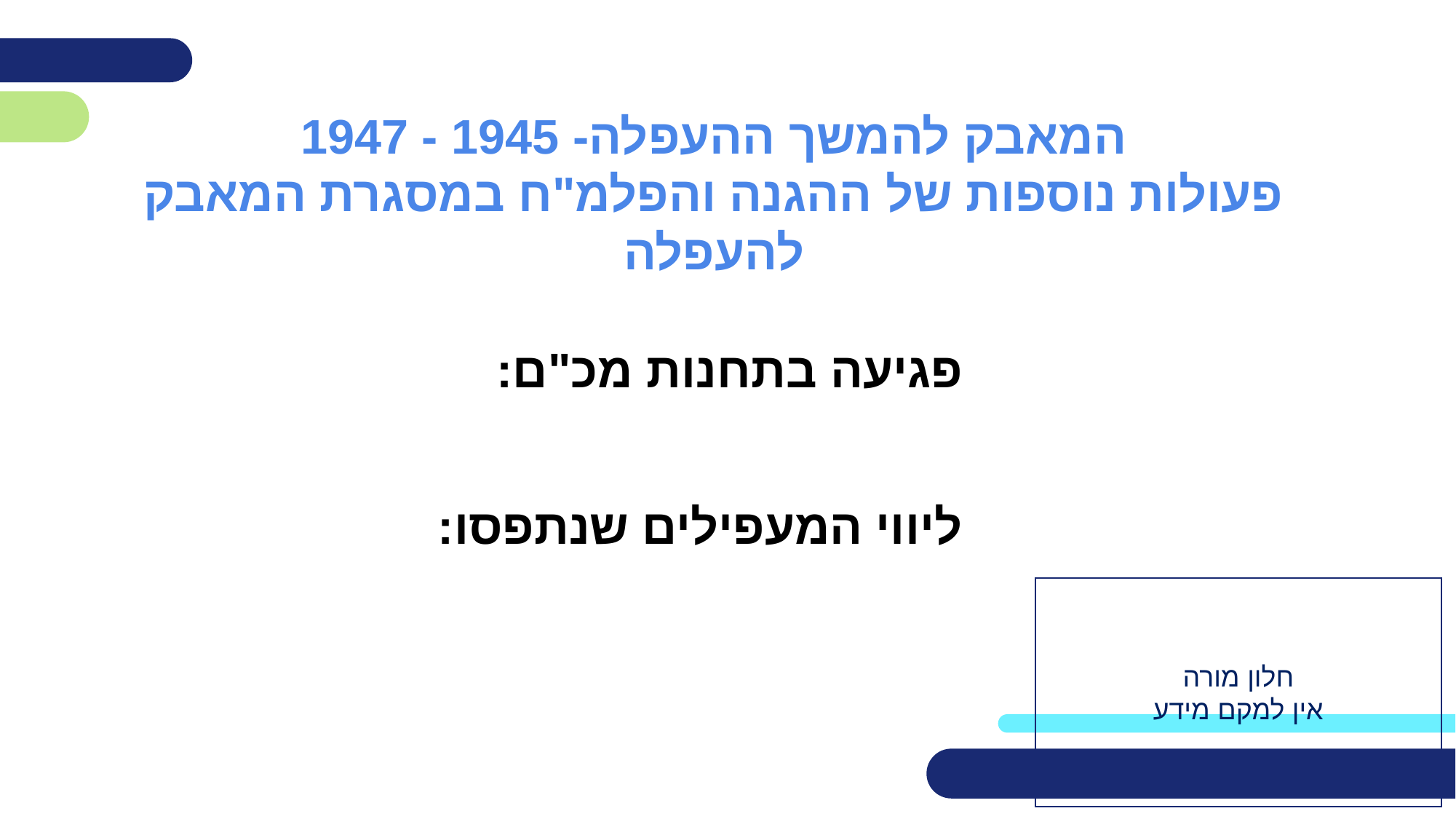

המאבק להמשך ההעפלה- 1945 - 1947
פעולות נוספות של ההגנה והפלמ"ח במסגרת המאבק להעפלה

# פגיעה בתחנות מכ"ם:  ליווי המעפילים שנתפסו: